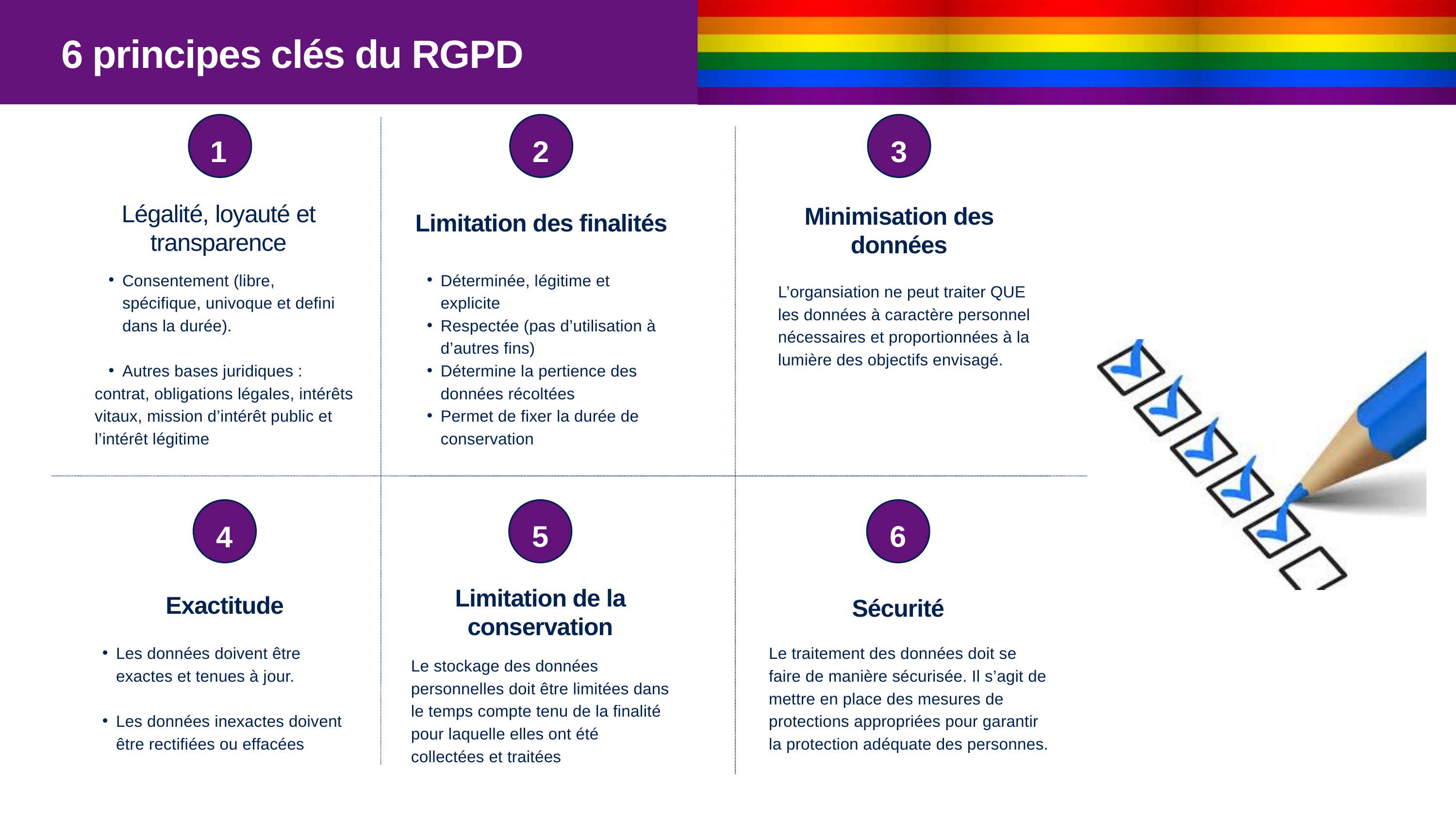

6 principes clés du RGPD
1
2
3

Légalité, loyauté et transparence
Minimisation des données
Limitation des finalités
Consentement (libre, spécifique, univoque et defini dans la durée).

Autres bases juridiques :
contrat, obligations légales, intérêts vitaux, mission d’intérêt public et l’intérêt légitime
Déterminée, légitime et explicite
Respectée (pas d’utilisation à d’autres fins)
Détermine la pertience des données récoltées
Permet de fixer la durée de conservation
L’organsiation ne peut traiter QUE les données à caractère personnel nécessaires et proportionnées à la lumière des objectifs envisagé.

5
6
4

Limitation de la conservation
Exactitude
Sécurité
Les données doivent être exactes et tenues à jour.

Les données inexactes doivent être rectifiées ou effacées
Le traitement des données doit se faire de manière sécurisée. Il s’agit de mettre en place des mesures de protections appropriées pour garantir la protection adéquate des personnes.
Le stockage des données personnelles doit être limitées dans le temps compte tenu de la finalité pour laquelle elles ont été collectées et traitées